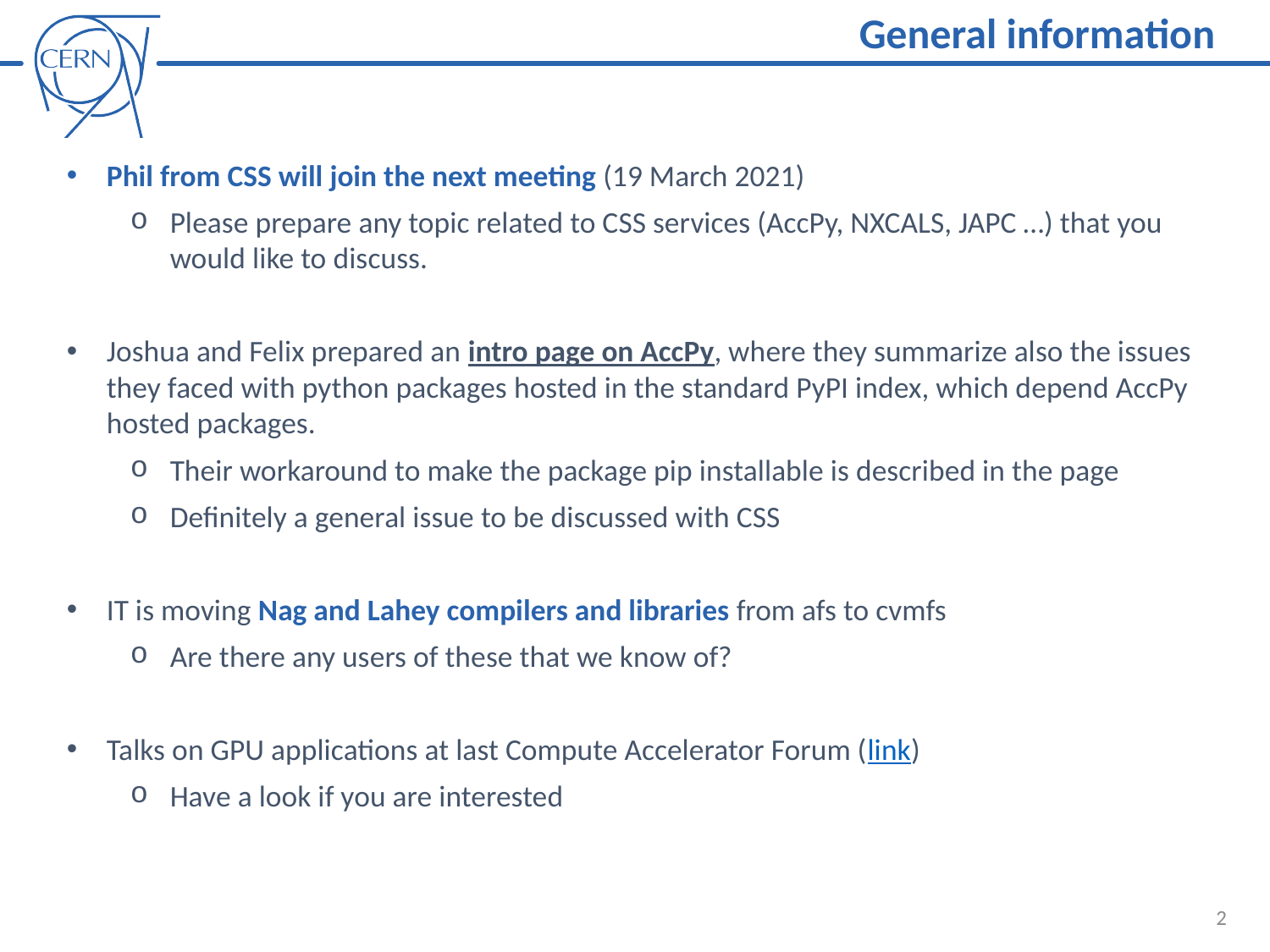

General information
Phil from CSS will join the next meeting (19 March 2021)
Please prepare any topic related to CSS services (AccPy, NXCALS, JAPC …) that you would like to discuss.

Joshua and Felix prepared an intro page on AccPy, where they summarize also the issues they faced with python packages hosted in the standard PyPI index, which depend AccPy hosted packages.
Their workaround to make the package pip installable is described in the page
Definitely a general issue to be discussed with CSS

IT is moving Nag and Lahey compilers and libraries from afs to cvmfs
Are there any users of these that we know of?

Talks on GPU applications at last Compute Accelerator Forum (link)
Have a look if you are interested

2